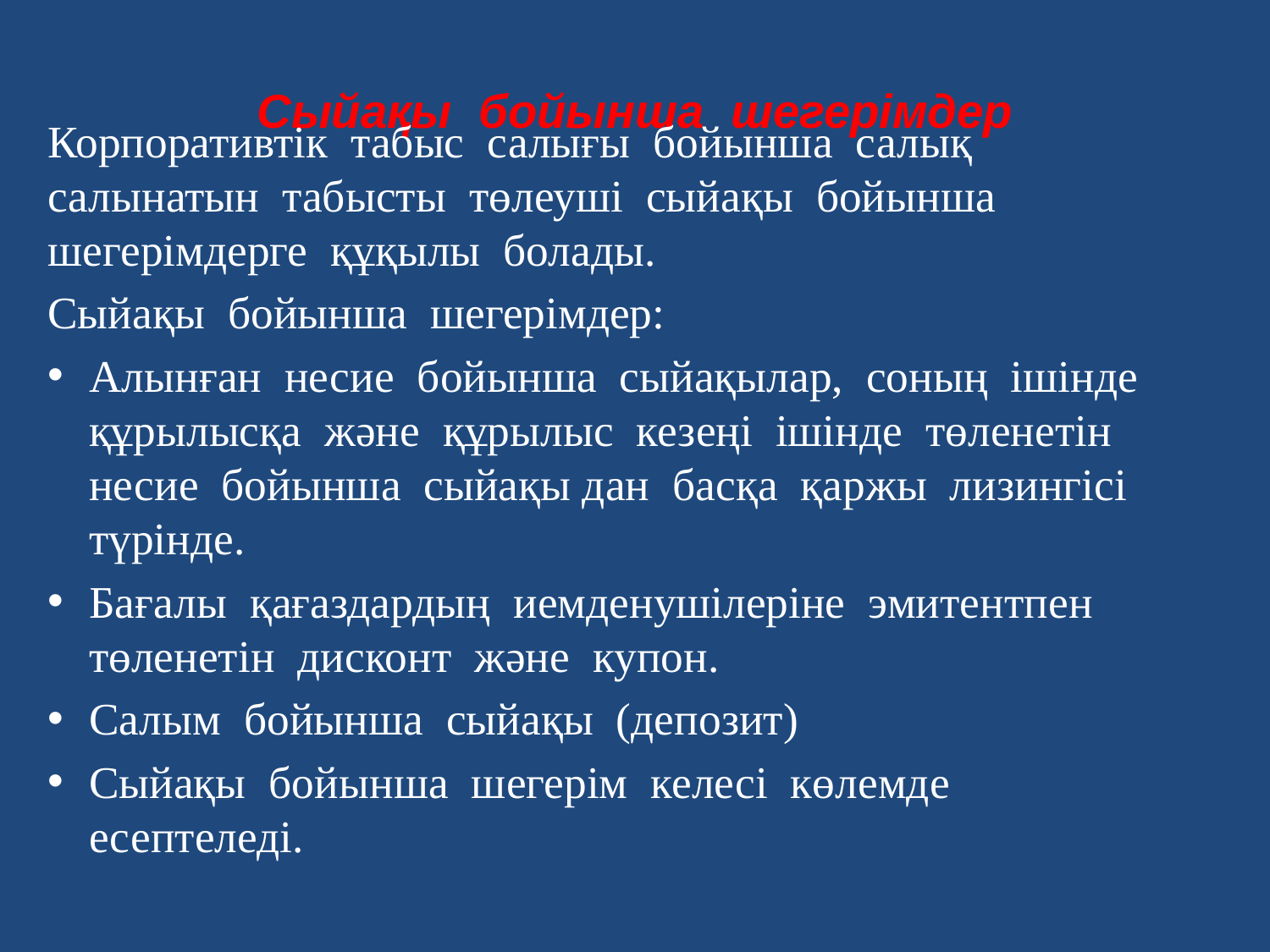

# Сыйақы  бойынша  шегерімдер
Корпоративтік  табыс  салығы  бойынша  салық  салынатын  табысты  төлеуші  сыйақы  бойынша  шегерімдерге  құқылы  болады.
Сыйақы  бойынша  шегерімдер:
Алынған  несие  бойынша  сыйақылар,  соның  ішінде  құрылысқа  және  құрылыс  кезеңі  ішінде  төленетін  несие  бойынша  сыйақы дан  басқа  қаржы  лизингісі  түрінде.
Бағалы  қағаздардың  иемденушілеріне  эмитентпен  төленетін  дисконт  және  купон.
Салым  бойынша  сыйақы  (депозит)
Сыйақы  бойынша  шегерім  келесі  көлемде  есептеледі.